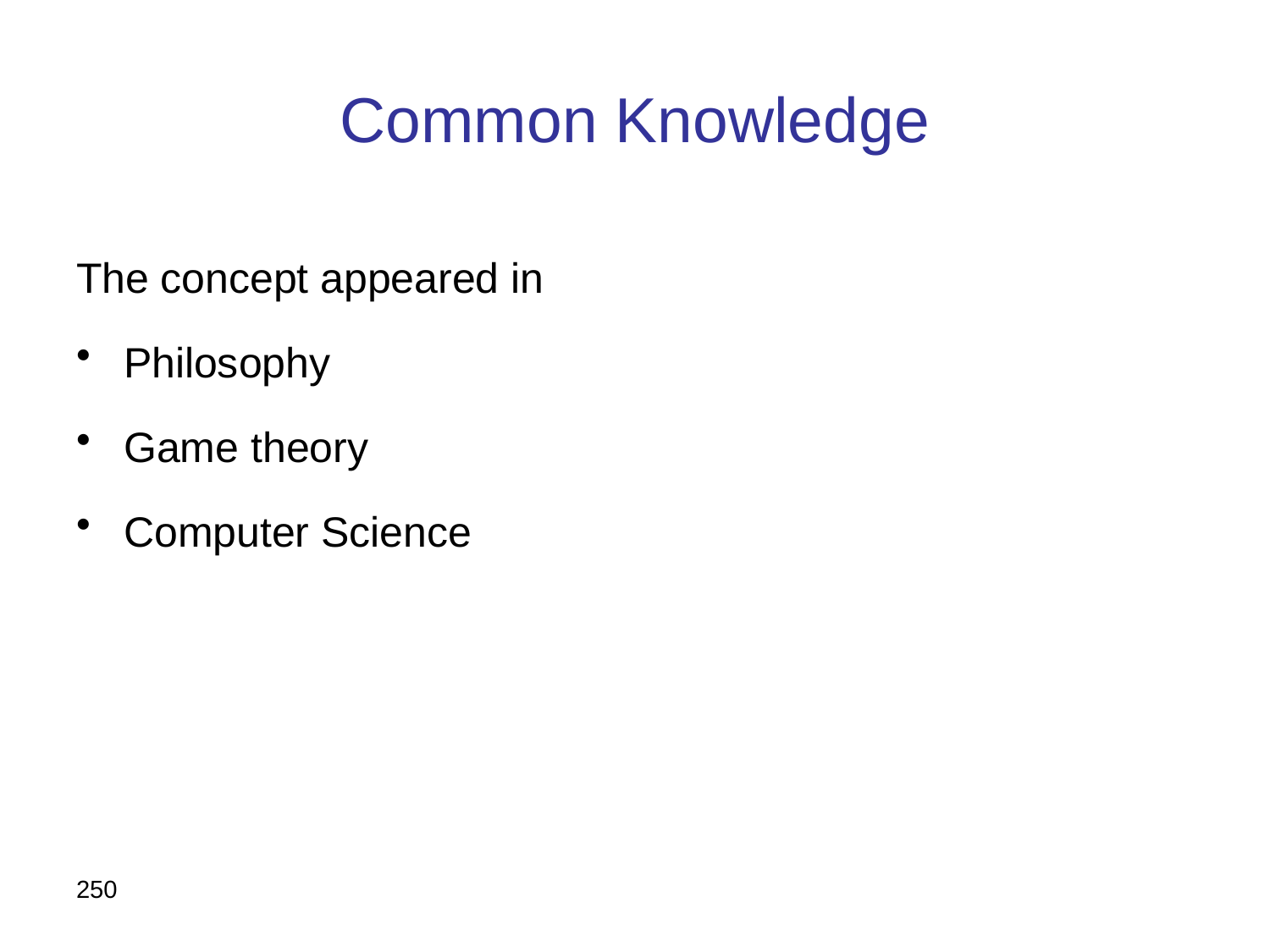

# Common Knowledge
The concept appeared in
Philosophy
Game theory
Computer Science
250